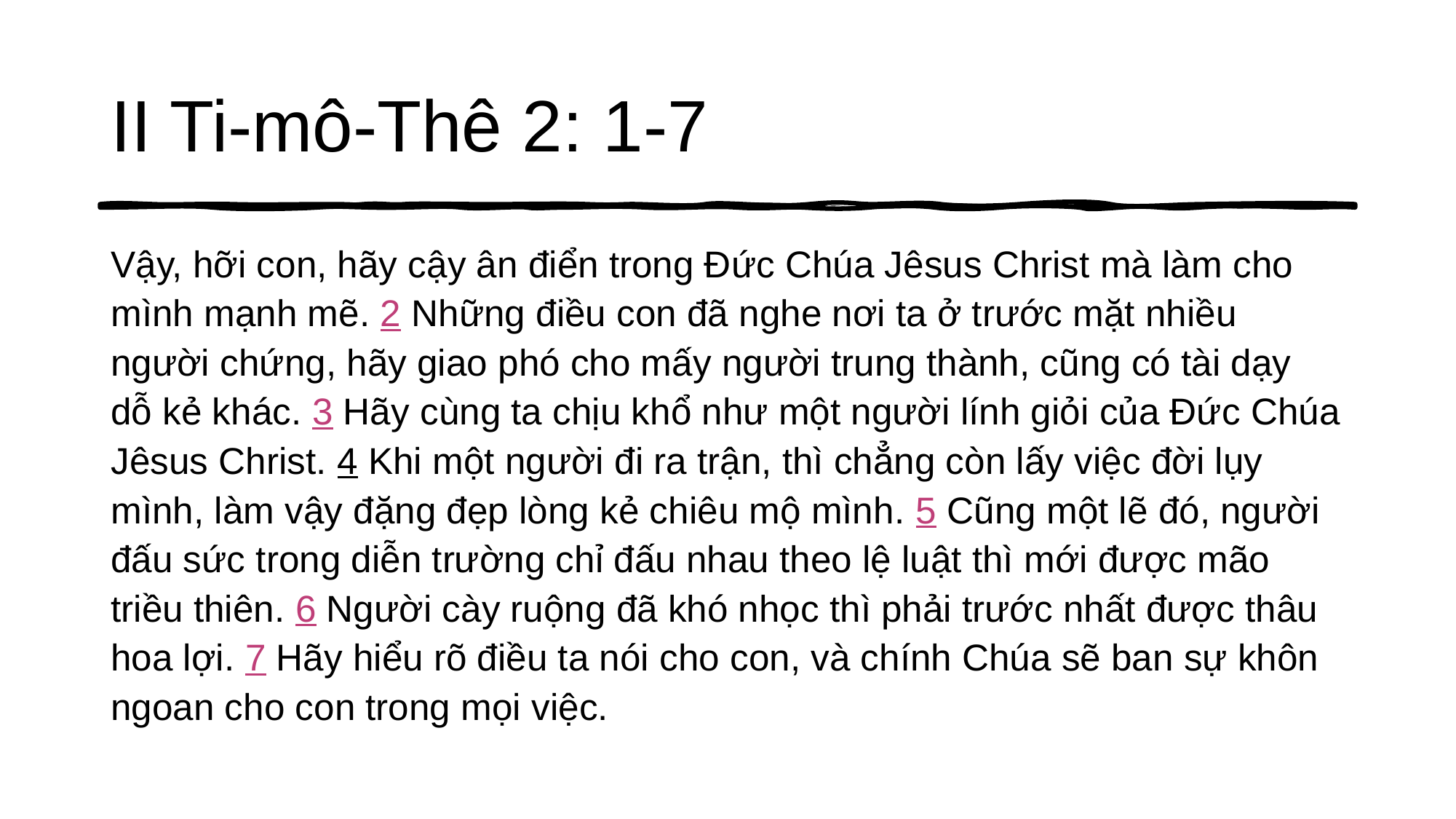

# II Ti-mô-Thê 2: 1-7
Vậy, hỡi con, hãy cậy ân điển trong Đức Chúa Jêsus Christ mà làm cho mình mạnh mẽ. 2 Những điều con đã nghe nơi ta ở trước mặt nhiều người chứng, hãy giao phó cho mấy người trung thành, cũng có tài dạy dỗ kẻ khác. 3 Hãy cùng ta chịu khổ như một người lính giỏi của Đức Chúa Jêsus Christ. 4 Khi một người đi ra trận, thì chẳng còn lấy việc đời lụy mình, làm vậy đặng đẹp lòng kẻ chiêu mộ mình. 5 Cũng một lẽ đó, người đấu sức trong diễn trường chỉ đấu nhau theo lệ luật thì mới được mão triều thiên. 6 Người cày ruộng đã khó nhọc thì phải trước nhất được thâu hoa lợi. 7 Hãy hiểu rõ điều ta nói cho con, và chính Chúa sẽ ban sự khôn ngoan cho con trong mọi việc.